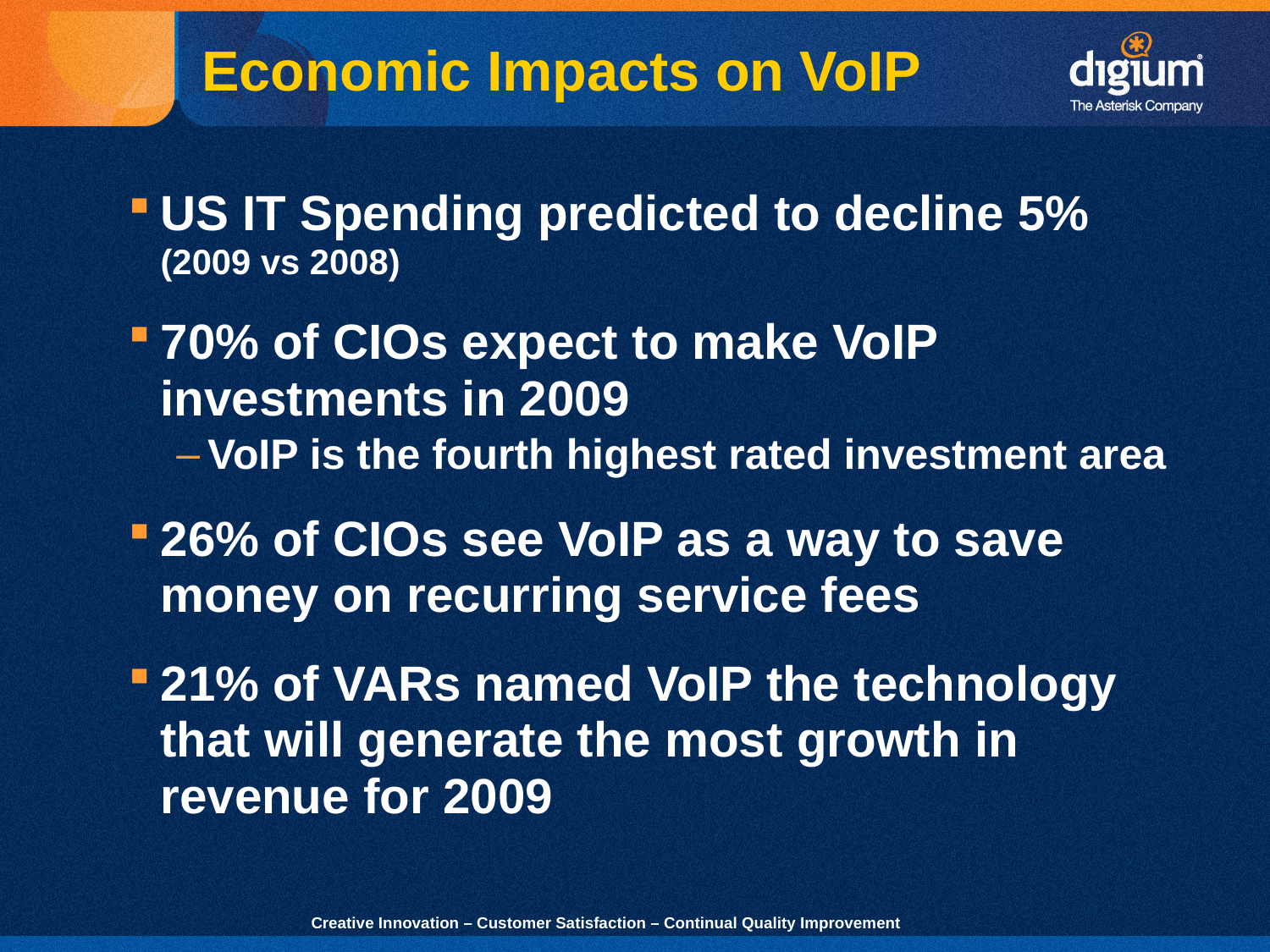

# Economic Impacts on VoIP
US IT Spending predicted to decline 5%  (2009 vs 2008)
70% of CIOs expect to make VoIP investments in 2009
VoIP is the fourth highest rated investment area
26% of CIOs see VoIP as a way to save money on recurring service fees
21% of VARs named VoIP the technology that will generate the most growth in revenue for 2009